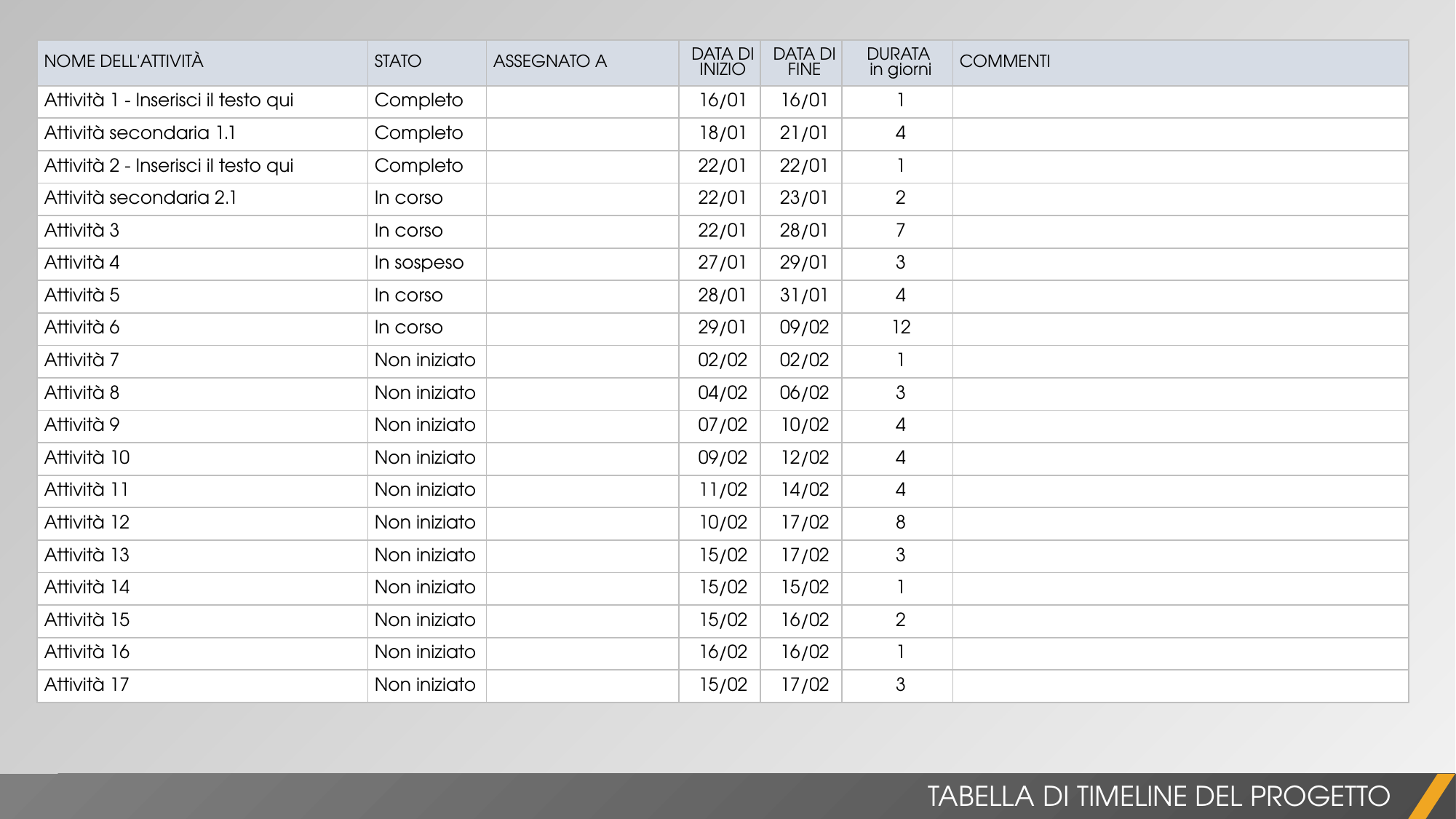

| NOME DELL'ATTIVITÀ | STATO | ASSEGNATO A | DATA DI INIZIO | DATA DI FINE | DURATA in giorni | COMMENTI |
| --- | --- | --- | --- | --- | --- | --- |
| Attività 1 - Inserisci il testo qui | Completo |  | 16/01 | 16/01 | 1 |  |
| Attività secondaria 1.1 | Completo |  | 18/01 | 21/01 | 4 |  |
| Attività 2 - Inserisci il testo qui | Completo |  | 22/01 | 22/01 | 1 |  |
| Attività secondaria 2.1 | In corso |  | 22/01 | 23/01 | 2 |  |
| Attività 3 | In corso |  | 22/01 | 28/01 | 7 |  |
| Attività 4 | In sospeso |  | 27/01 | 29/01 | 3 |  |
| Attività 5 | In corso |  | 28/01 | 31/01 | 4 |  |
| Attività 6 | In corso |  | 29/01 | 09/02 | 12 |  |
| Attività 7 | Non iniziato |  | 02/02 | 02/02 | 1 |  |
| Attività 8 | Non iniziato |  | 04/02 | 06/02 | 3 |  |
| Attività 9 | Non iniziato |  | 07/02 | 10/02 | 4 |  |
| Attività 10 | Non iniziato |  | 09/02 | 12/02 | 4 |  |
| Attività 11 | Non iniziato |  | 11/02 | 14/02 | 4 |  |
| Attività 12 | Non iniziato |  | 10/02 | 17/02 | 8 |  |
| Attività 13 | Non iniziato |  | 15/02 | 17/02 | 3 |  |
| Attività 14 | Non iniziato |  | 15/02 | 15/02 | 1 |  |
| Attività 15 | Non iniziato |  | 15/02 | 16/02 | 2 |  |
| Attività 16 | Non iniziato |  | 16/02 | 16/02 | 1 |  |
| Attività 17 | Non iniziato |  | 15/02 | 17/02 | 3 |  |
TABELLA DI TIMELINE DEL PROGETTO